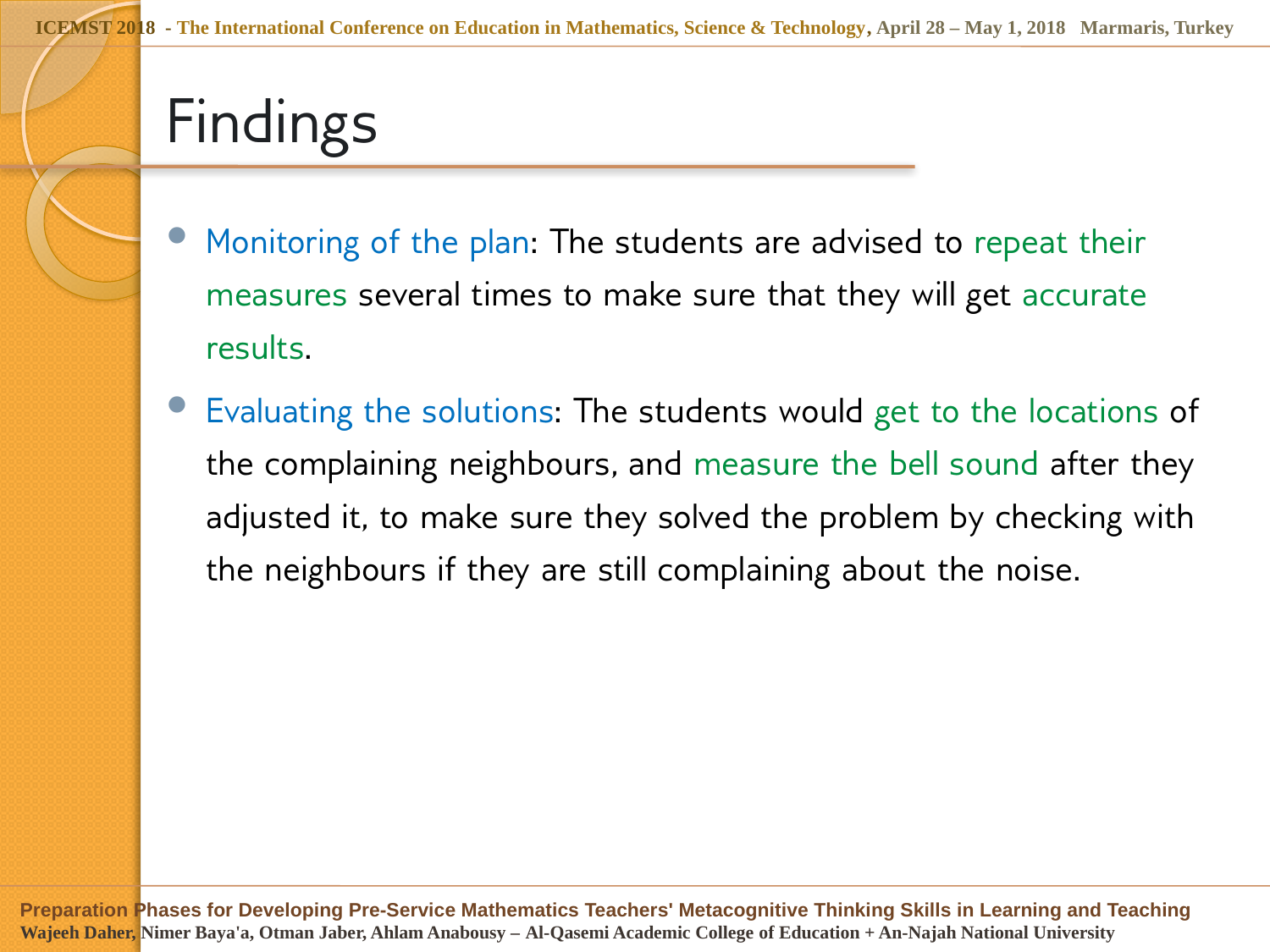

# Findings
Monitoring of the plan: The students are advised to repeat their measures several times to make sure that they will get accurate results.
Evaluating the solutions: The students would get to the locations of the complaining neighbours, and measure the bell sound after they adjusted it, to make sure they solved the problem by checking with the neighbours if they are still complaining about the noise.